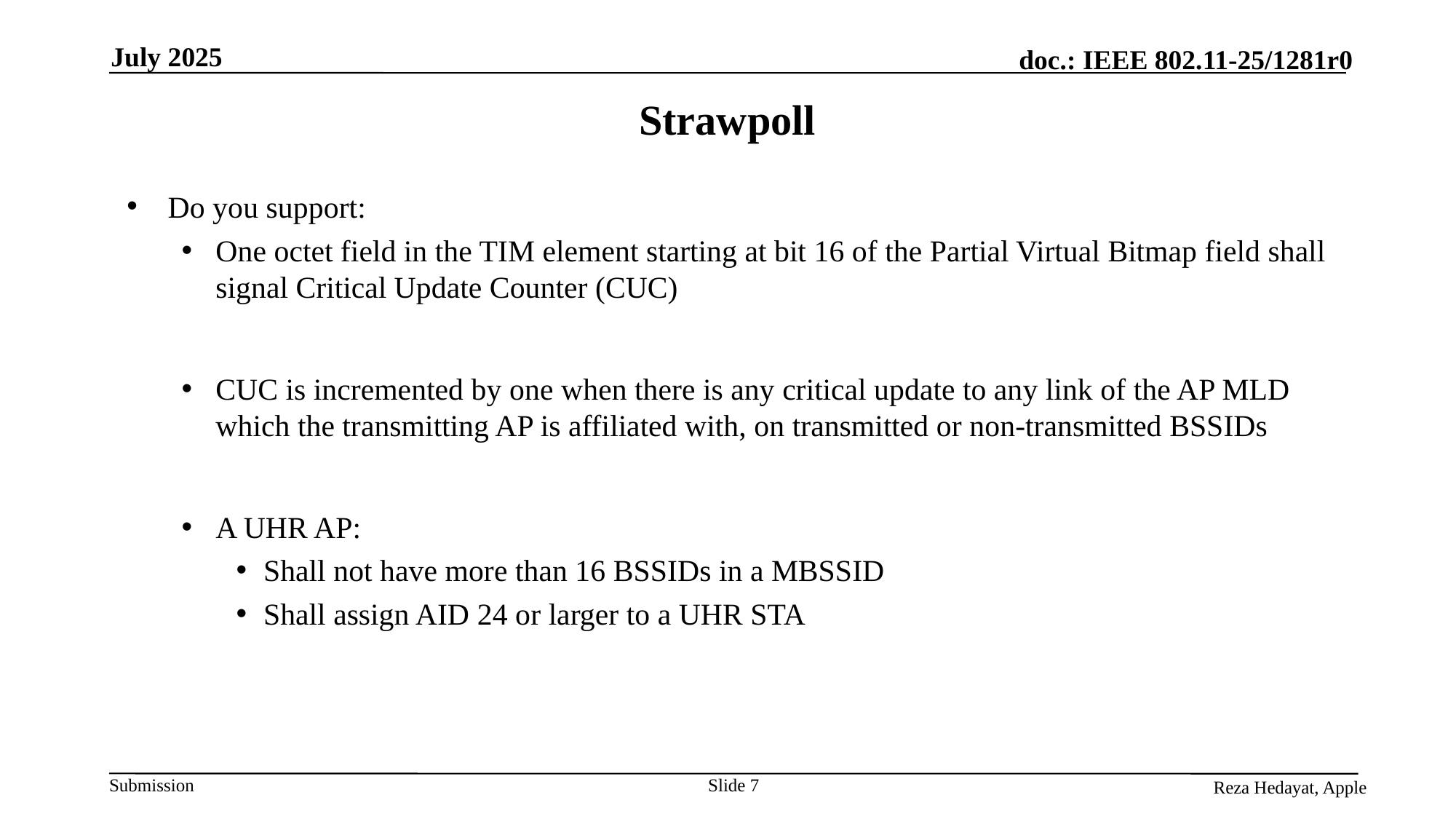

July 2025
Strawpoll
Do you support:
One octet field in the TIM element starting at bit 16 of the Partial Virtual Bitmap field shall signal Critical Update Counter (CUC)

CUC is incremented by one when there is any critical update to any link of the AP MLD which the transmitting AP is affiliated with, on transmitted or non-transmitted BSSIDs

A UHR AP:
Shall not have more than 16 BSSIDs in a MBSSID
Shall assign AID 24 or larger to a UHR STA

Reza Hedayat, Apple
Slide 7